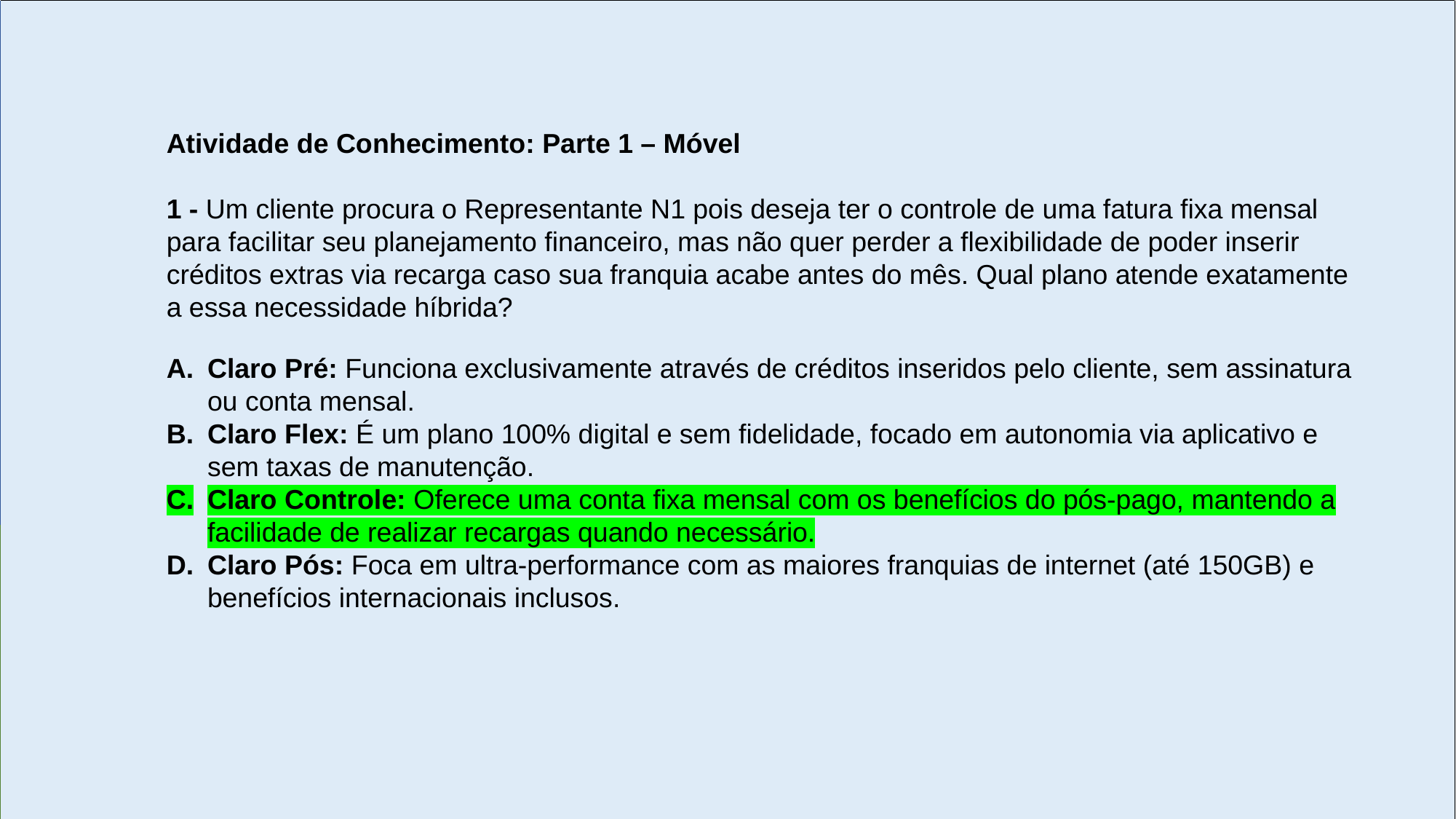

Atividade de Conhecimento: Parte 1 – Móvel

1 - Um cliente procura o Representante N1 pois deseja ter o controle de uma fatura fixa mensal para facilitar seu planejamento financeiro, mas não quer perder a flexibilidade de poder inserir créditos extras via recarga caso sua franquia acabe antes do mês. Qual plano atende exatamente a essa necessidade híbrida?
Claro Pré: Funciona exclusivamente através de créditos inseridos pelo cliente, sem assinatura ou conta mensal.
Claro Flex: É um plano 100% digital e sem fidelidade, focado em autonomia via aplicativo e sem taxas de manutenção.
Claro Controle: Oferece uma conta fixa mensal com os benefícios do pós-pago, mantendo a facilidade de realizar recargas quando necessário.
Claro Pós: Foca em ultra-performance com as maiores franquias de internet (até 150GB) e benefícios internacionais inclusos.